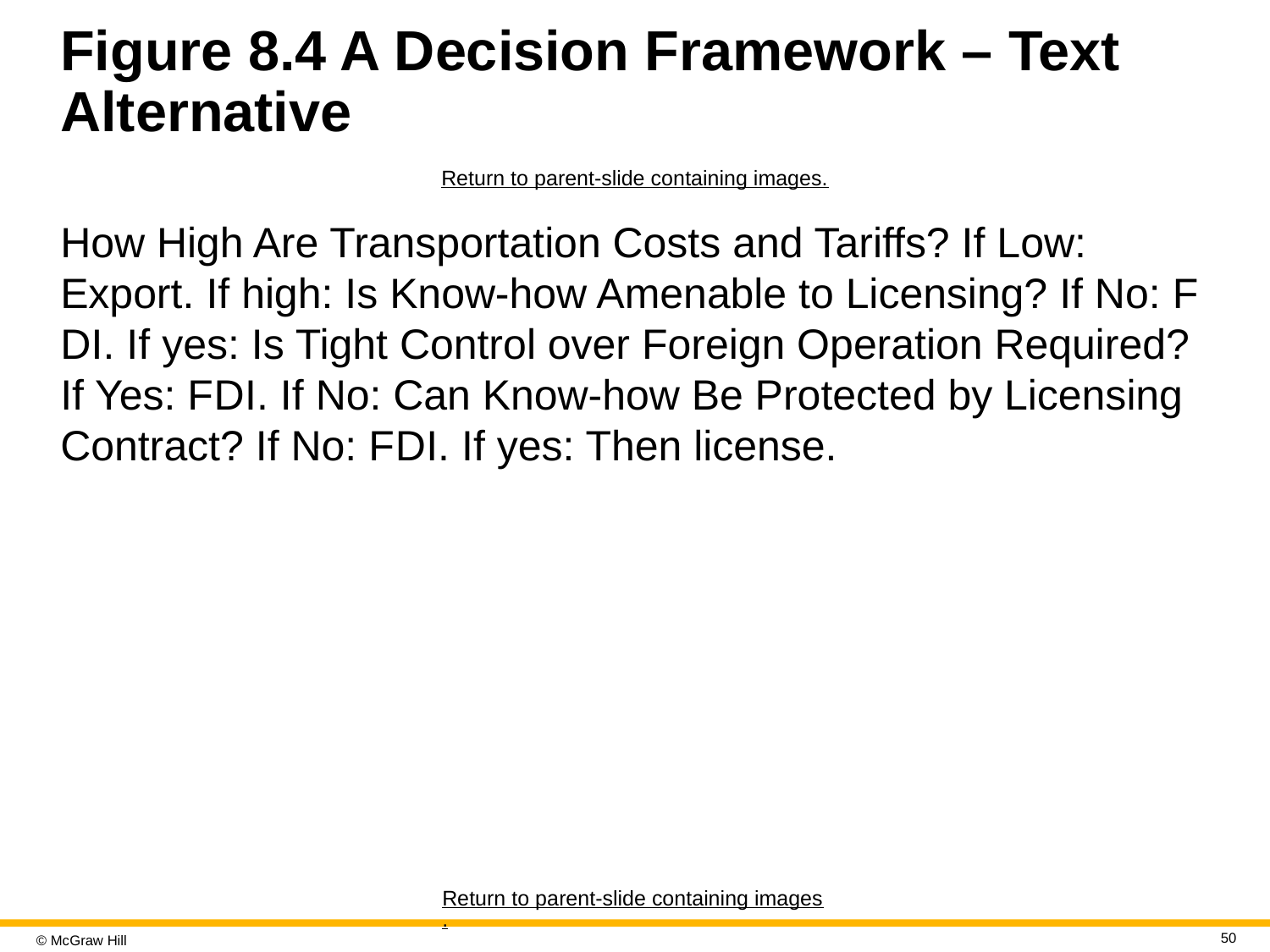

# Figure 8.4 A Decision Framework – Text Alternative
Return to parent-slide containing images.
How High Are Transportation Costs and Tariffs? If Low: Export. If high: Is Know-how Amenable to Licensing? If No: F D I. If yes: Is Tight Control over Foreign Operation Required? If Yes: F D I. If No: Can Know-how Be Protected by Licensing Contract? If No: F D I. If yes: Then license.
Return to parent-slide containing images.